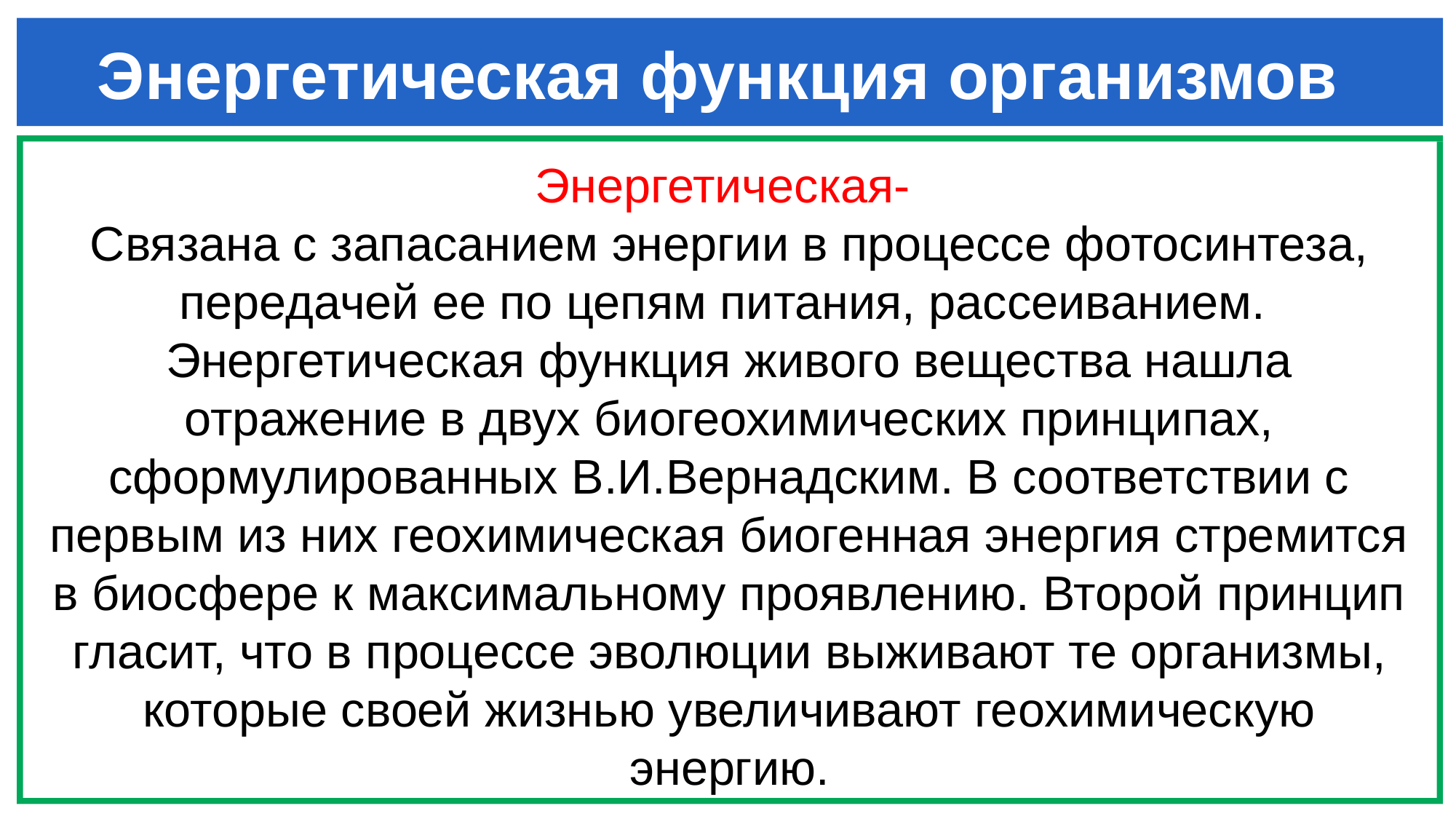

# Энергетическая функция организмов
Энергетическая-
Связана с запасанием энергии в процессе фотосинтеза, передачей ее по цепям питания, рассеиванием.
Энергетическая функция живого вещества нашла отражение в двух биогеохимических принципах, сформулированных В.И.Вернадским. В соответствии с первым из них геохимическая биогенная энергия стремится в биосфере к максимальному проявлению. Второй принцип гласит, что в процессе эволюции выживают те организмы, которые своей жизнью увеличивают геохимическую энергию.